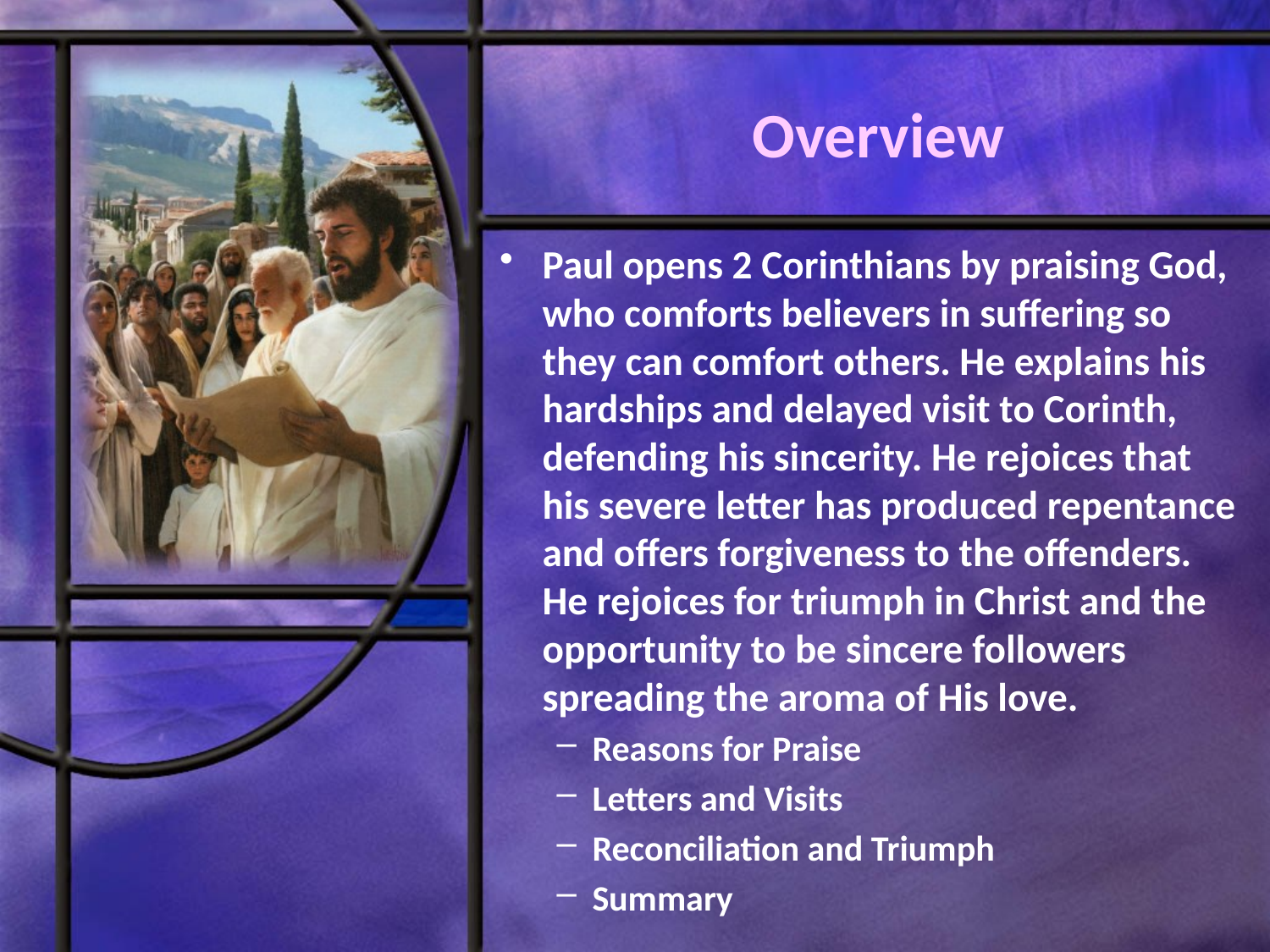

# Overview
Paul opens 2 Corinthians by praising God, who comforts believers in suffering so they can comfort others. He explains his hardships and delayed visit to Corinth, defending his sincerity. He rejoices that his severe letter has produced repentance and offers forgiveness to the offenders.  He rejoices for triumph in Christ and the opportunity to be sincere followers spreading the aroma of His love.
Reasons for Praise
Letters and Visits
Reconciliation and Triumph
Summary